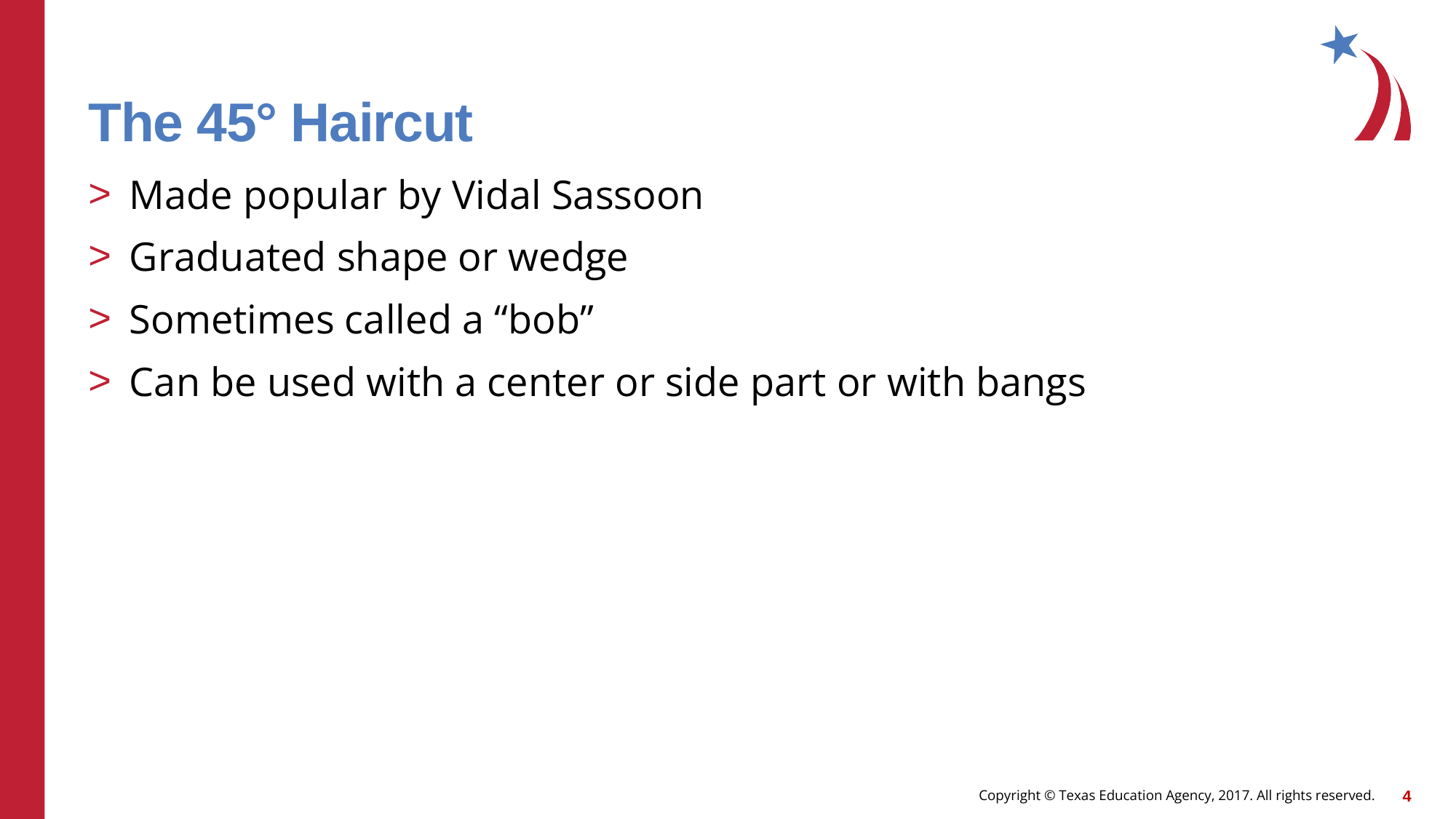

# The 45° Haircut
Made popular by Vidal Sassoon
Graduated shape or wedge
Sometimes called a “bob”
Can be used with a center or side part or with bangs